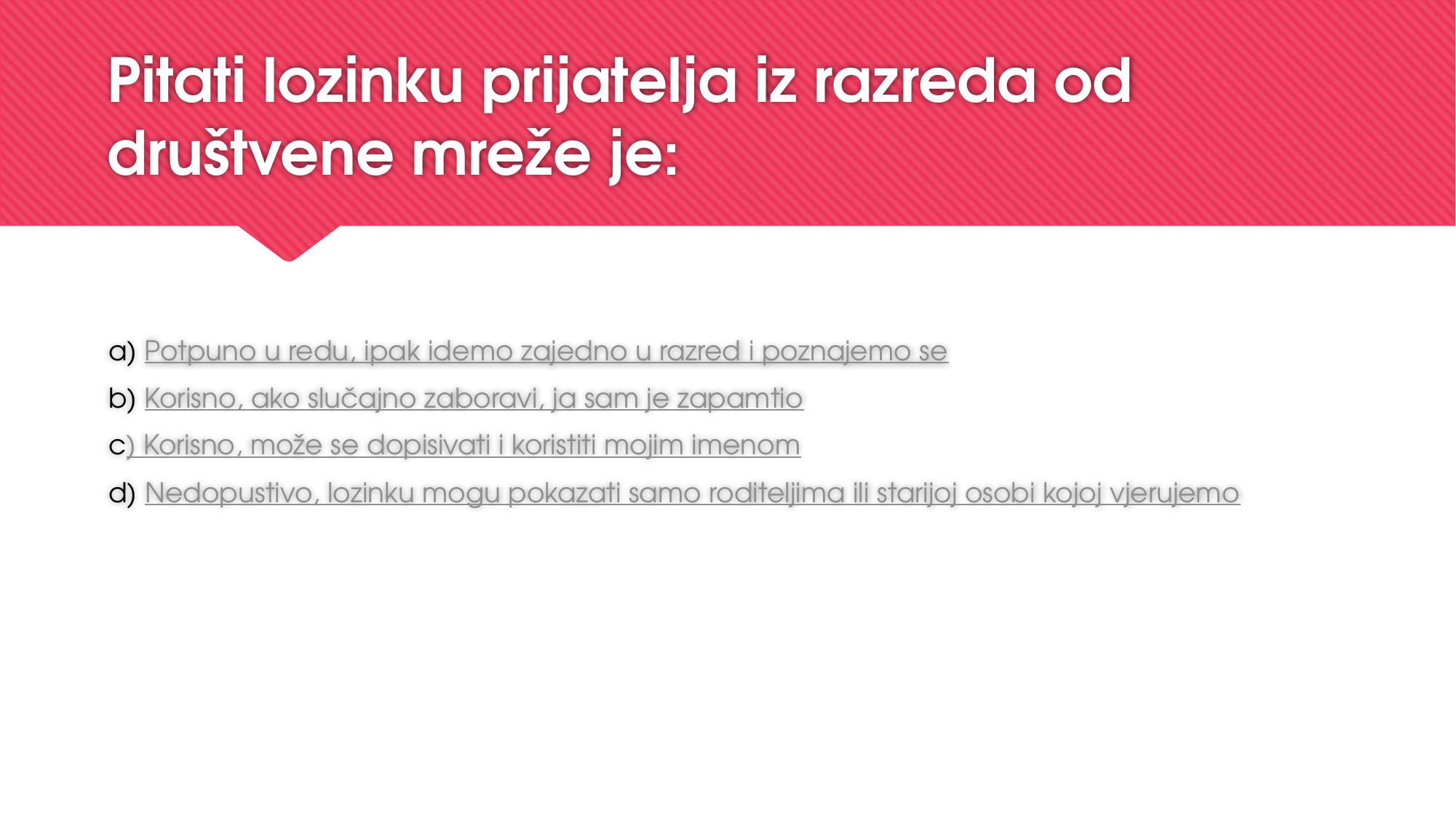

# Pitati lozinku prijatelja iz razreda od društvene mreže je:

a) Potpuno u redu, ipak idemo zajedno u razred i poznajemo se
b) Korisno, ako slučajno zaboravi, ja sam je zapamtio
c) Korisno, može se dopisivati i koristiti mojim imenom
d) Nedopustivo, lozinku mogu pokazati samo roditeljima ili starijoj osobi kojoj vjerujemo